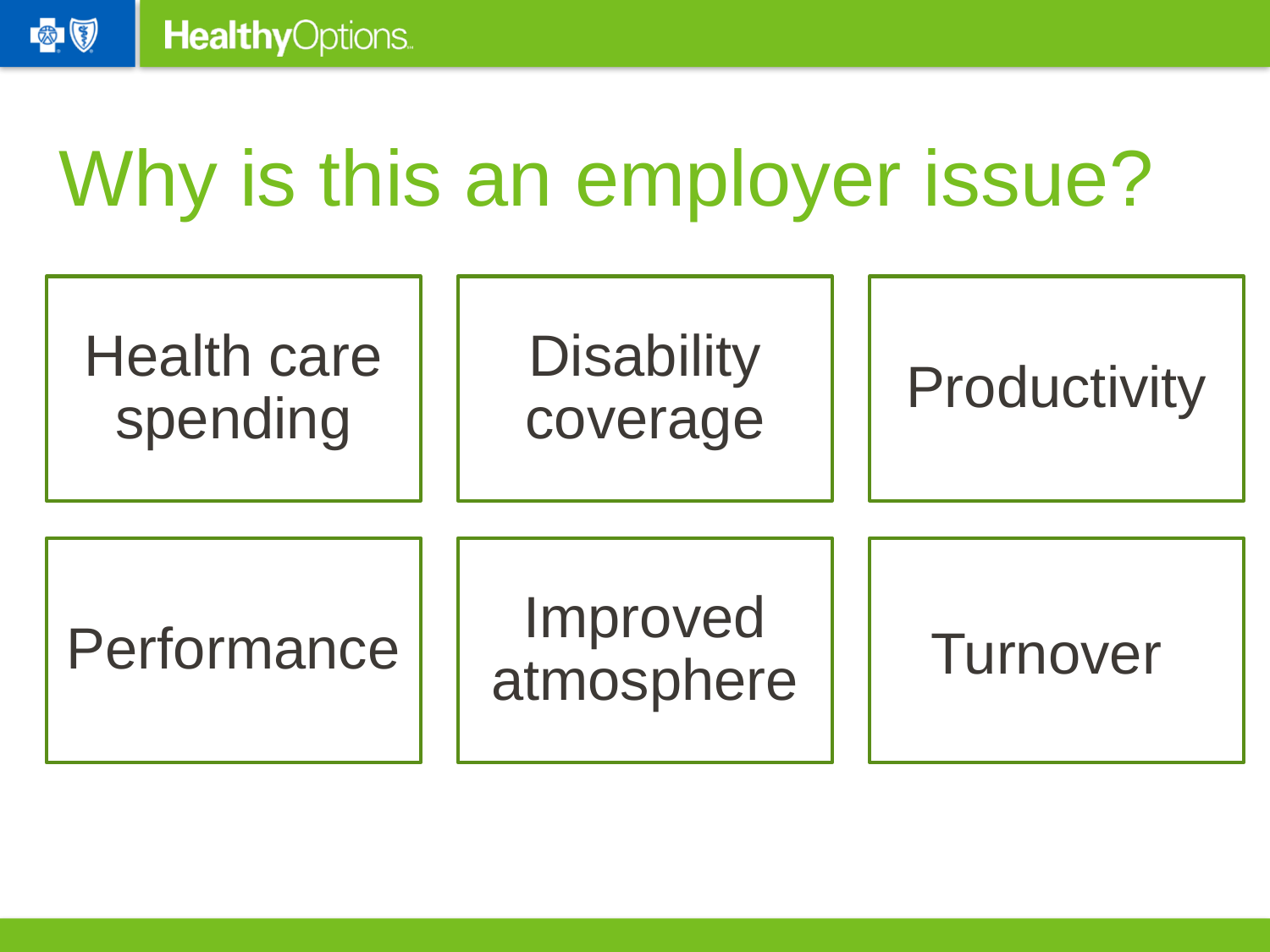

Why is this an employer issue?
Health care spending
Disability coverage
Productivity
Performance
Improved atmosphere
Turnover